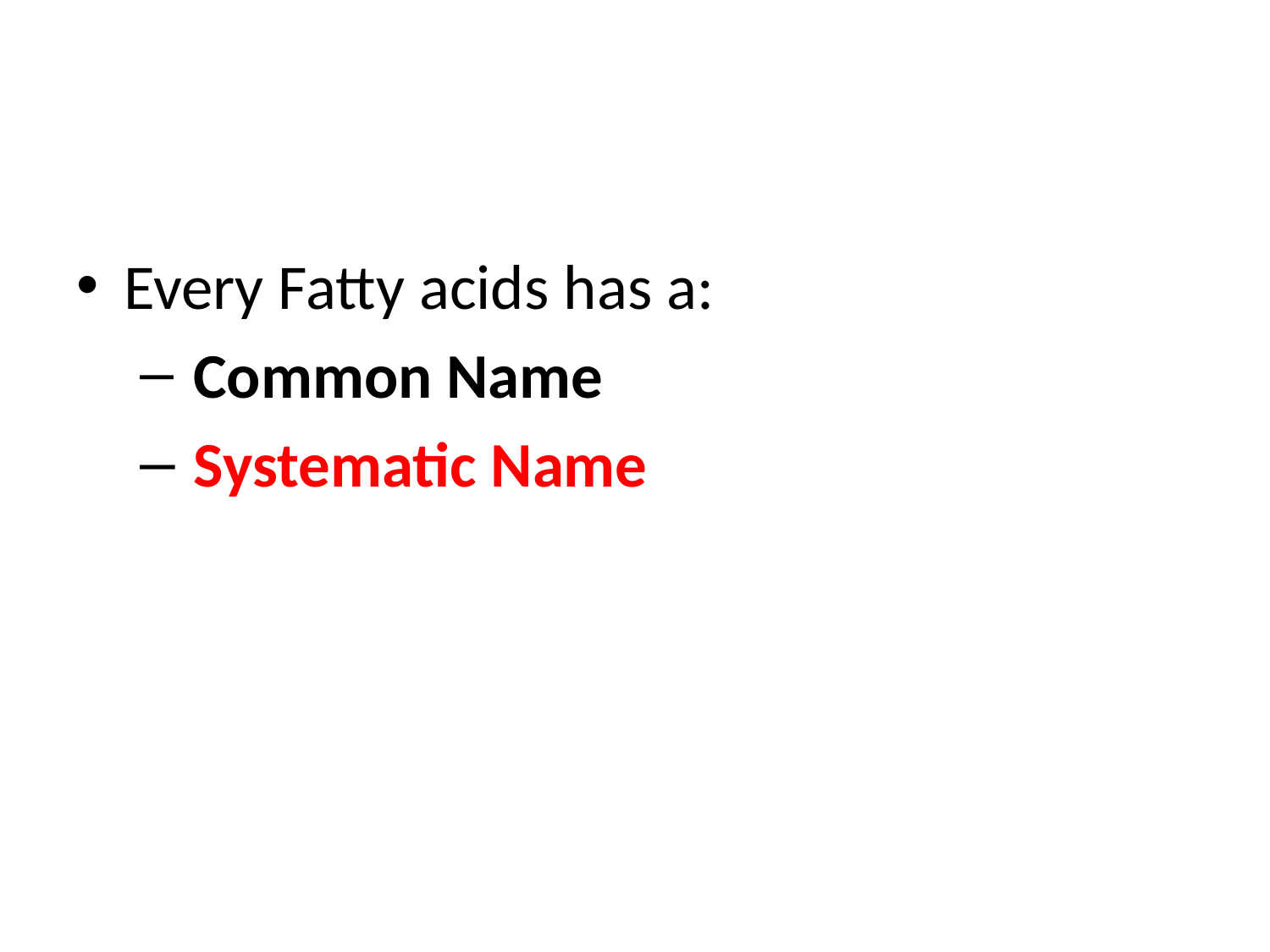

Every Fatty acids has a:
 Common Name
 Systematic Name